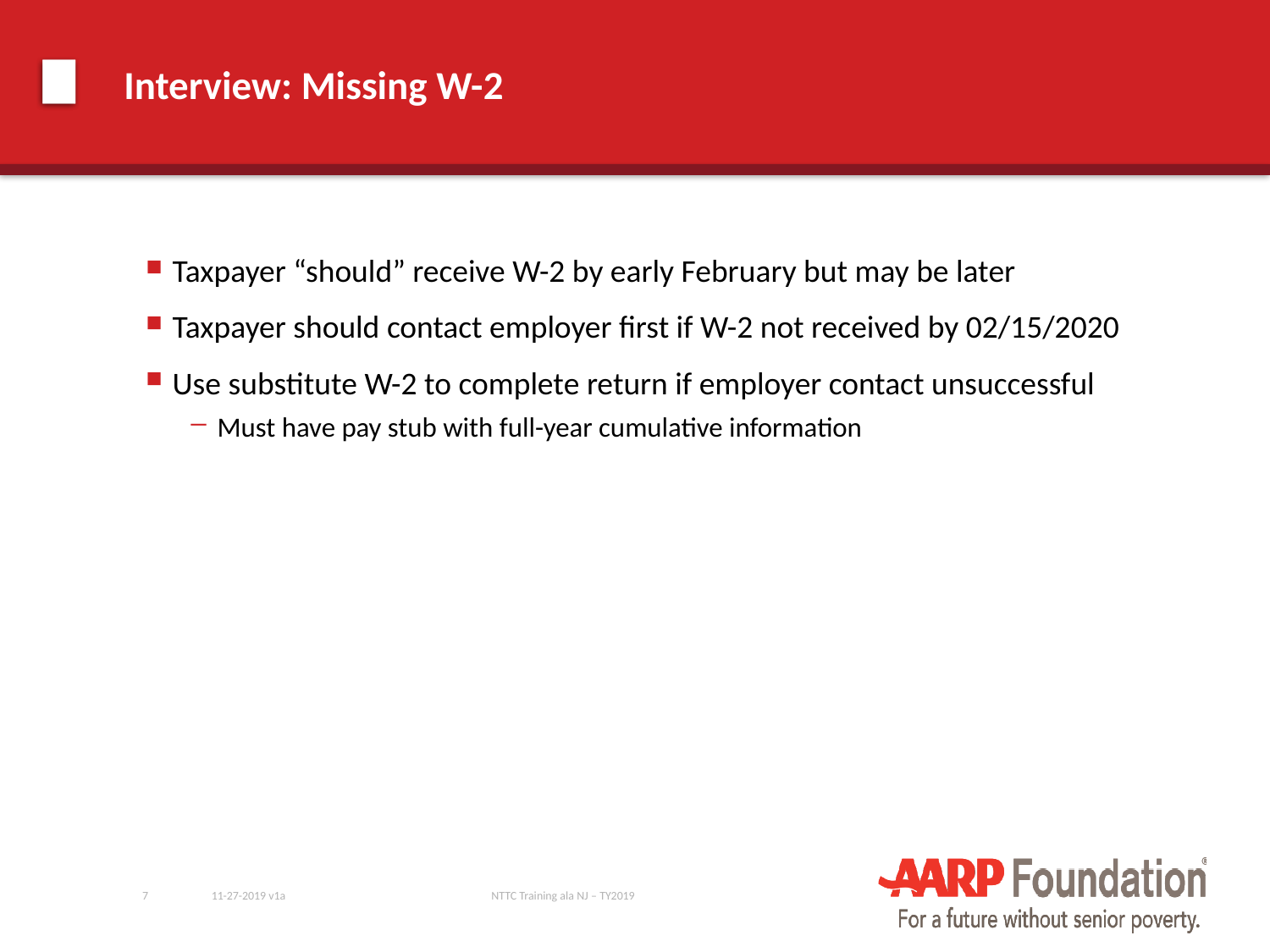

# Interview: Missing W-2
Taxpayer “should” receive W-2 by early February but may be later
Taxpayer should contact employer first if W-2 not received by 02/15/2020
Use substitute W-2 to complete return if employer contact unsuccessful
Must have pay stub with full-year cumulative information
7
11-27-2019 v1a
NTTC Training ala NJ – TY2019